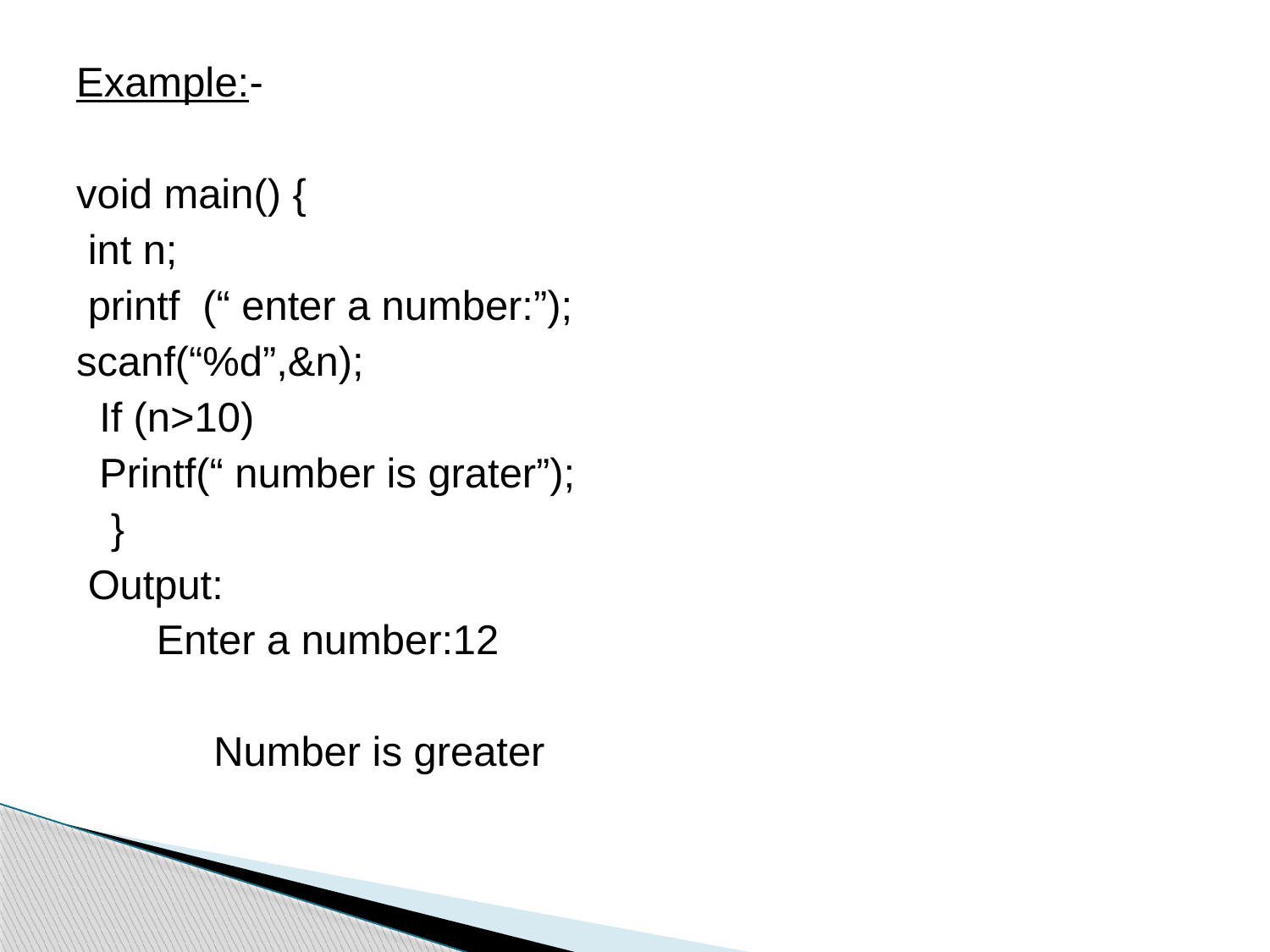

Example:-

void main() {
 int n;
 printf  (“ enter a number:”);
scanf(“%d”,&n);
  If (n>10)
  Printf(“ number is grater”);
   }
 Output:
       Enter a number:12

            Number is greater